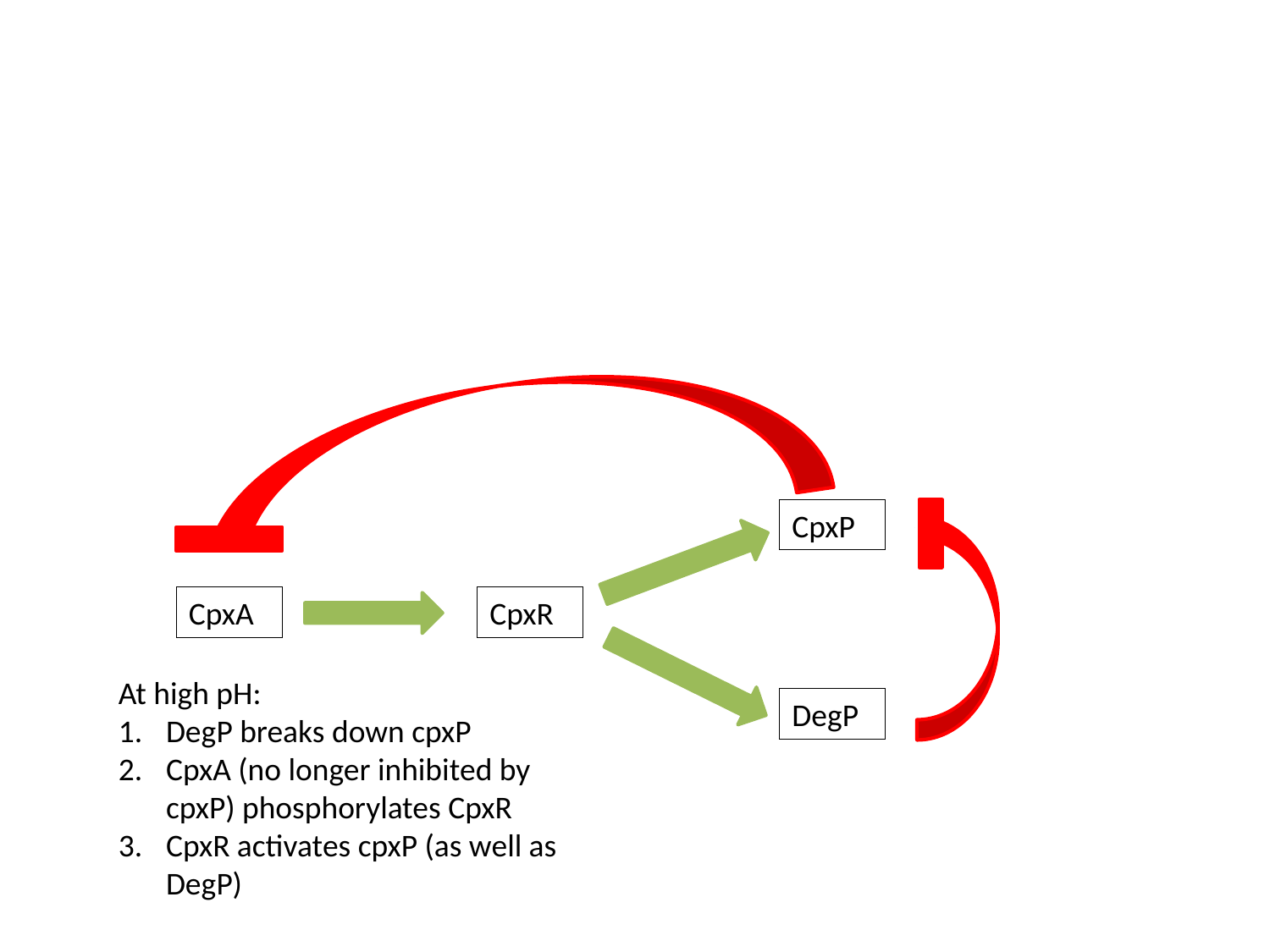

# pH sensitive promoters: cpxP

cpxP

CpxP

CpxA
CpxR

At high pH:
DegP breaks down cpxP
CpxA (no longer inhibited by cpxP) phosphorylates CpxR
CpxR activates cpxP (as well as DegP)
DegP